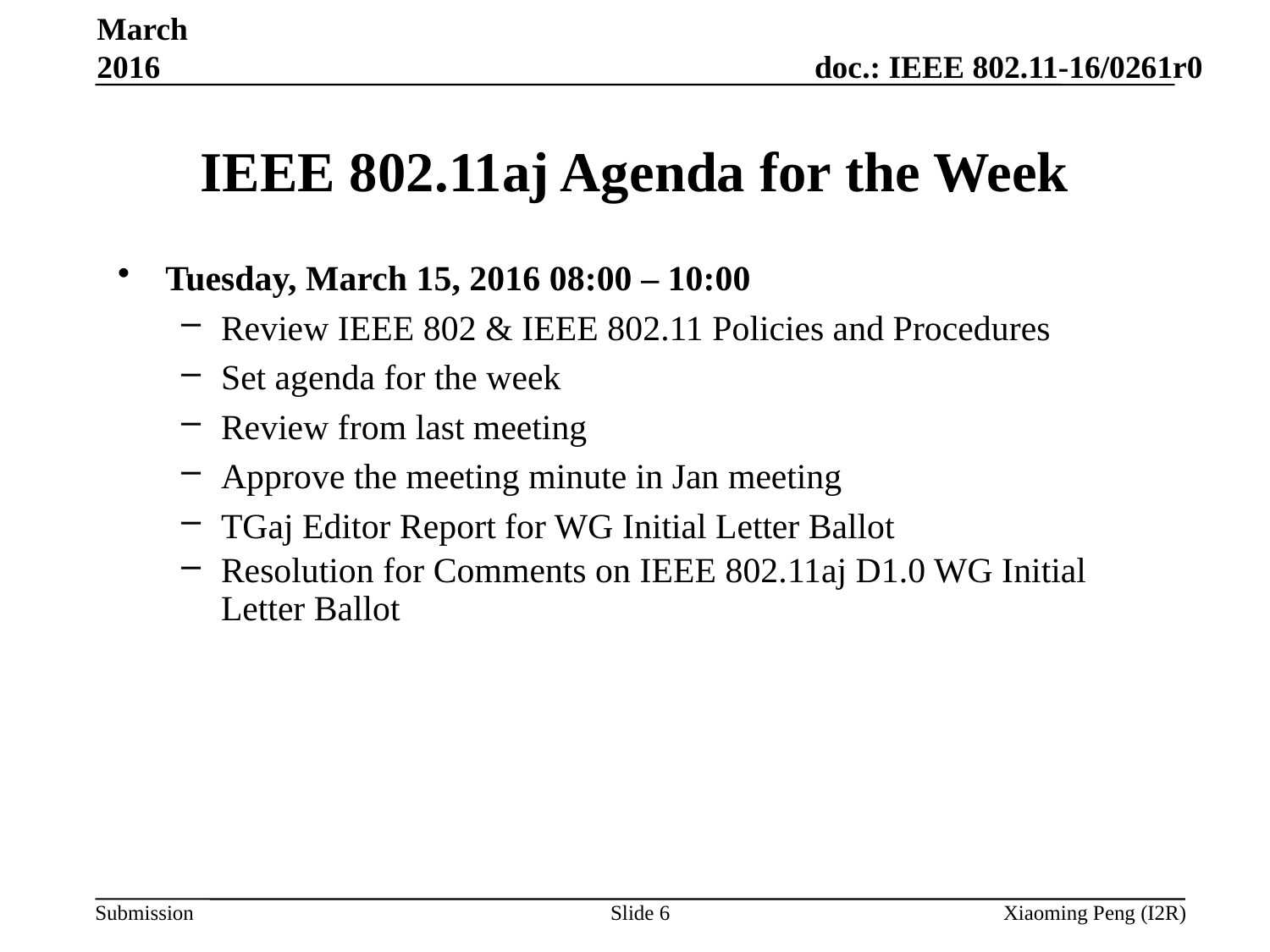

March 2016
# IEEE 802.11aj Agenda for the Week
Tuesday, March 15, 2016 08:00 – 10:00
Review IEEE 802 & IEEE 802.11 Policies and Procedures
Set agenda for the week
Review from last meeting
Approve the meeting minute in Jan meeting
TGaj Editor Report for WG Initial Letter Ballot
Resolution for Comments on IEEE 802.11aj D1.0 WG Initial Letter Ballot
Slide 6
Xiaoming Peng (I2R)